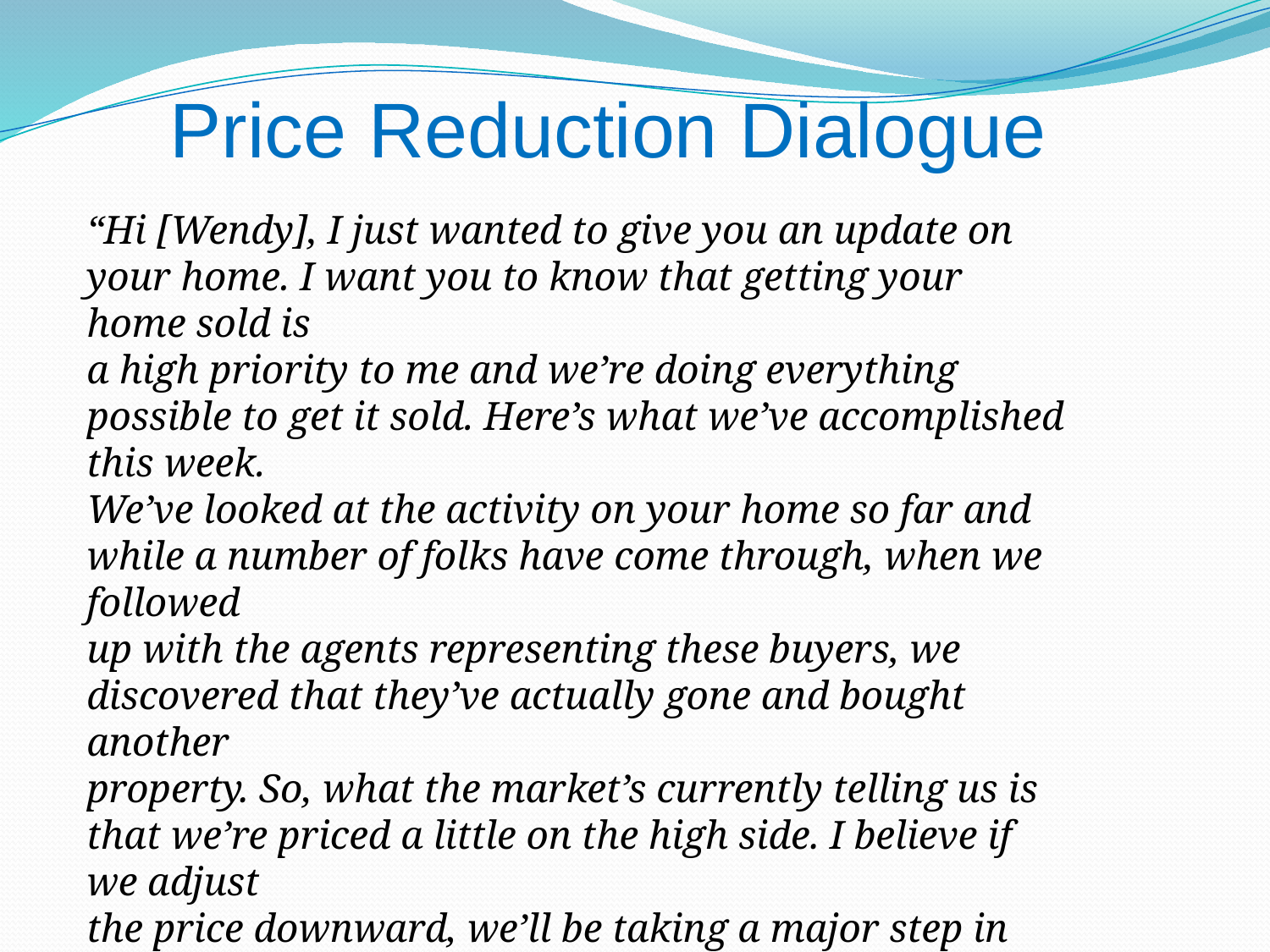

Price Reduction Dialogue

“Hi [Wendy], I just wanted to give you an update on your home. I want you to know that getting your home sold is
a high priority to me and we’re doing everything possible to get it sold. Here’s what we’ve accomplished this week.
We’ve looked at the activity on your home so far and while a number of folks have come through, when we followed
up with the agents representing these buyers, we discovered that they’ve actually gone and bought another
property. So, what the market’s currently telling us is that we’re priced a little on the high side. I believe if we adjust
the price downward, we’ll be taking a major step in the right direction to increase our chances of getting your
home sold. What would you like to do as we move forward?”